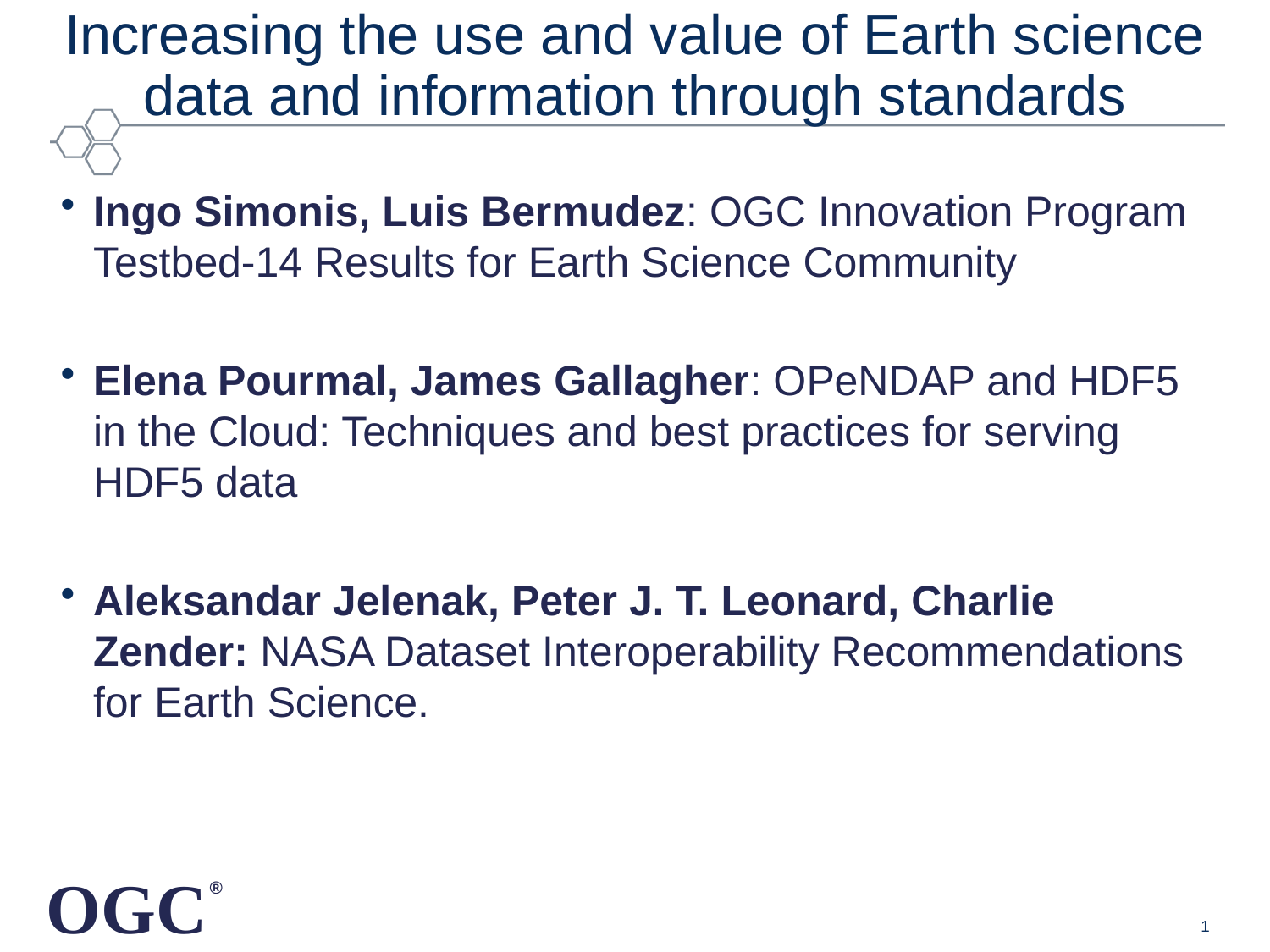

# Increasing the use and value of Earth science data and information through standards
Ingo Simonis, Luis Bermudez: OGC Innovation Program Testbed-14 Results for Earth Science Community

Elena Pourmal, James Gallagher: OPeNDAP and HDF5 in the Cloud: Techniques and best practices for serving HDF5 data

Aleksandar Jelenak, Peter J. T. Leonard, Charlie Zender: NASA Dataset Interoperability Recommendations for Earth Science.

1